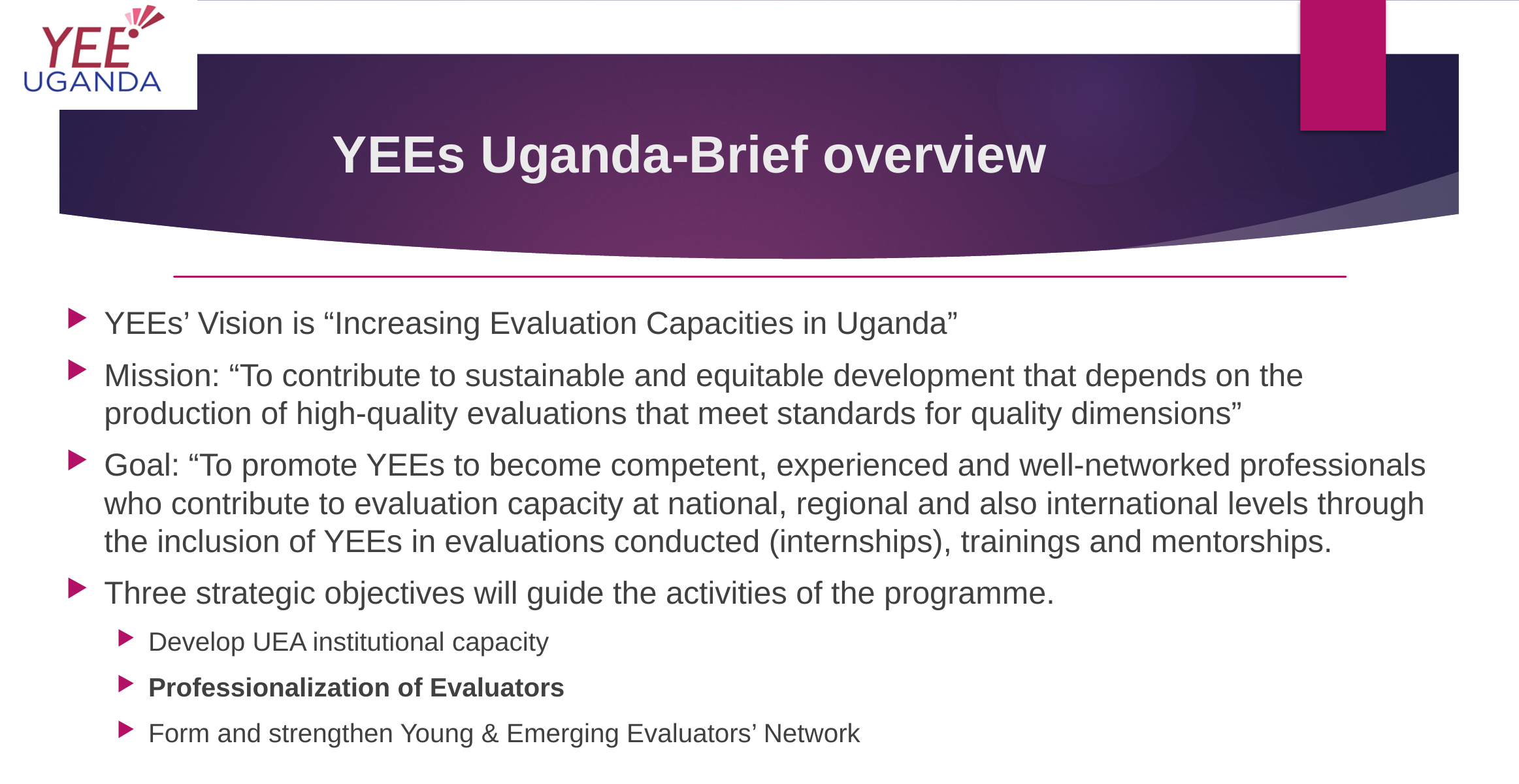

# YEEs Uganda-Brief overview
YEEs’ Vision is “Increasing Evaluation Capacities in Uganda”
Mission: “To contribute to sustainable and equitable development that depends on the production of high-quality evaluations that meet standards for quality dimensions”
Goal: “To promote YEEs to become competent, experienced and well-networked professionals who contribute to evaluation capacity at national, regional and also international levels through the inclusion of YEEs in evaluations conducted (internships), trainings and mentorships.
Three strategic objectives will guide the activities of the programme.
Develop UEA institutional capacity
Professionalization of Evaluators
Form and strengthen Young & Emerging Evaluators’ Network